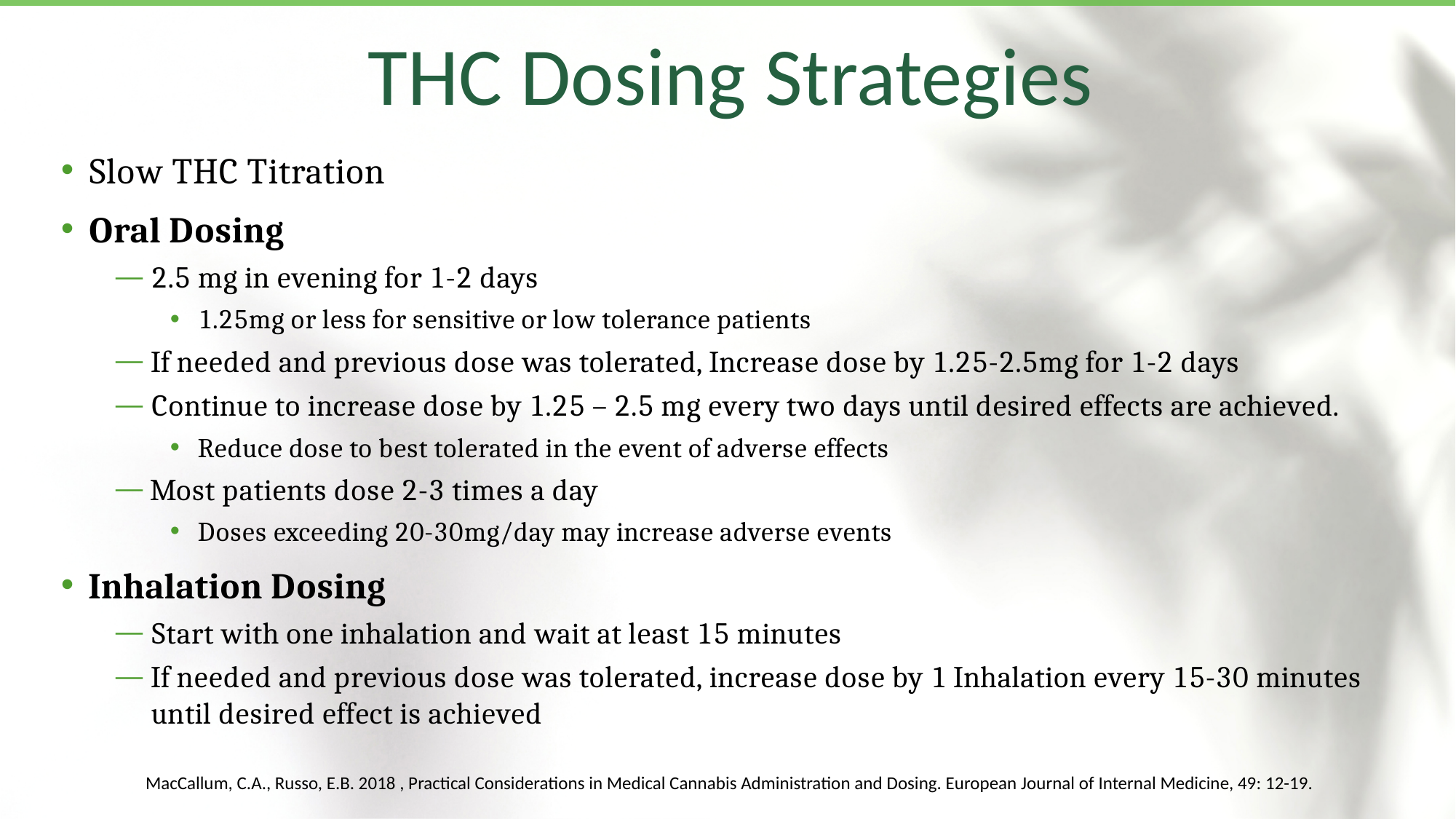

THC Dosing Strategies
Slow THC Titration
Oral Dosing
2.5 mg in evening for 1-2 days
1.25mg or less for sensitive or low tolerance patients
If needed and previous dose was tolerated, Increase dose by 1.25-2.5mg for 1-2 days
Continue to increase dose by 1.25 – 2.5 mg every two days until desired effects are achieved.
Reduce dose to best tolerated in the event of adverse effects
Most patients dose 2-3 times a day
Doses exceeding 20-30mg/day may increase adverse events
Inhalation Dosing
Start with one inhalation and wait at least 15 minutes
If needed and previous dose was tolerated, increase dose by 1 Inhalation every 15-30 minutes until desired effect is achieved

MacCallum, C.A., Russo, E.B. 2018 , Practical Considerations in Medical Cannabis Administration and Dosing. European Journal of Internal Medicine, 49: 12-19.